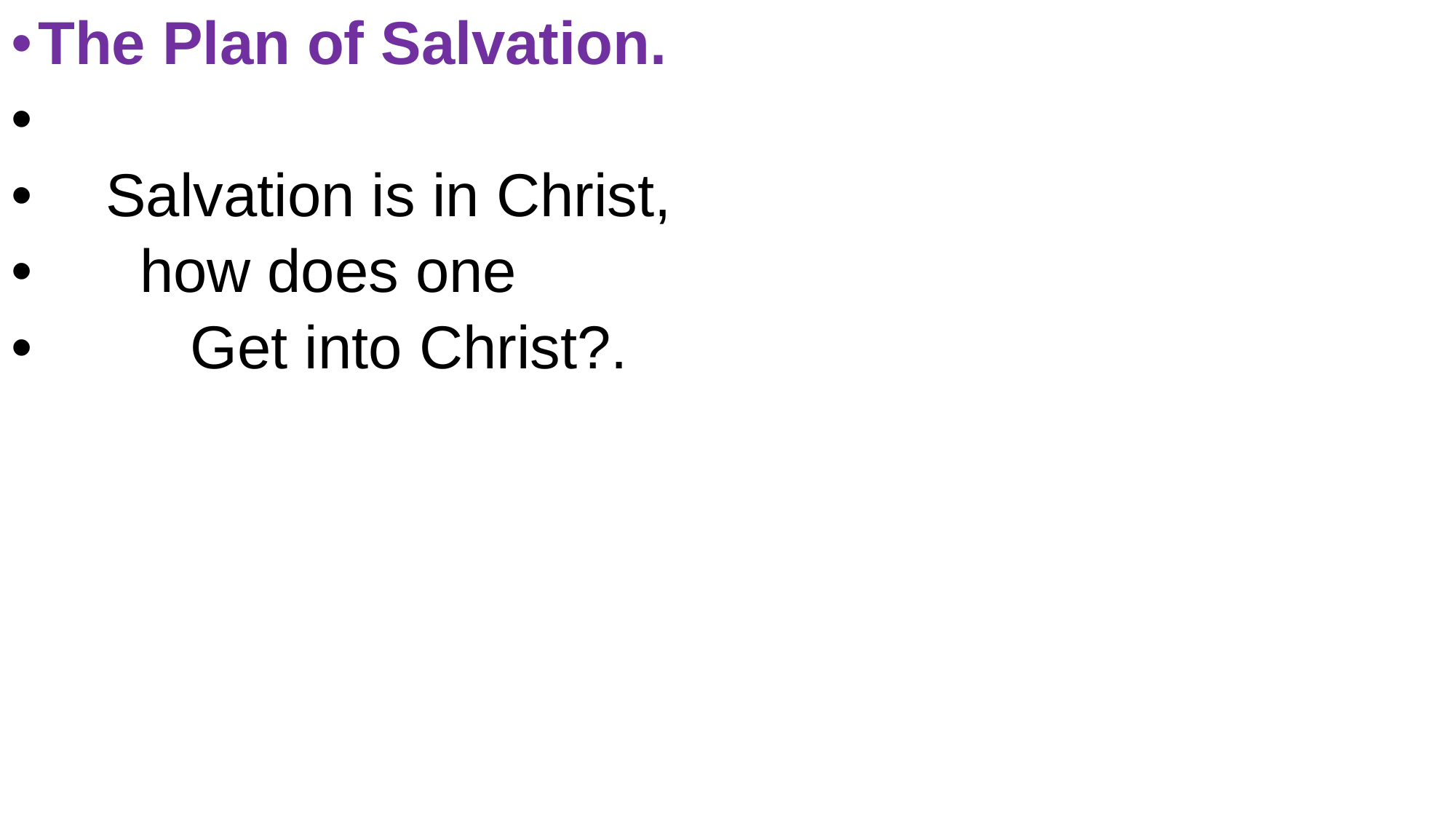

The Plan of Salvation.

    Salvation is in Christ,
      how does one
         Get into Christ?.